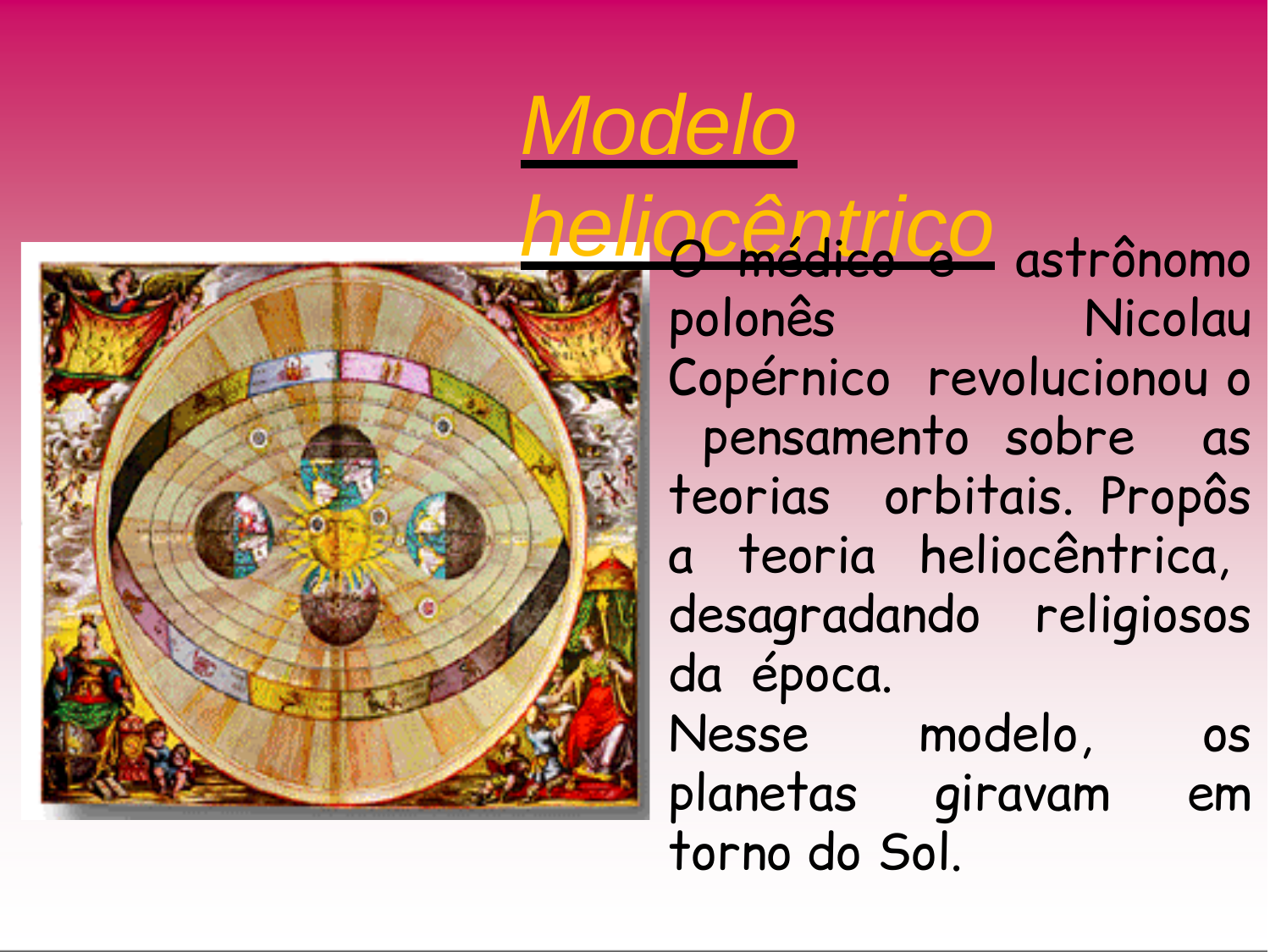

# Modelo heliocêntrico
O médico e  astrônomo polonês  Nicolau Copérnico  revolucionou o  pensamento sobre  as teorias  orbitais. Propôs a  teoria  heliocêntrica,  desagradando  religiosos da  época.
Nesse modelo, os planetas giravam em torno do Sol.